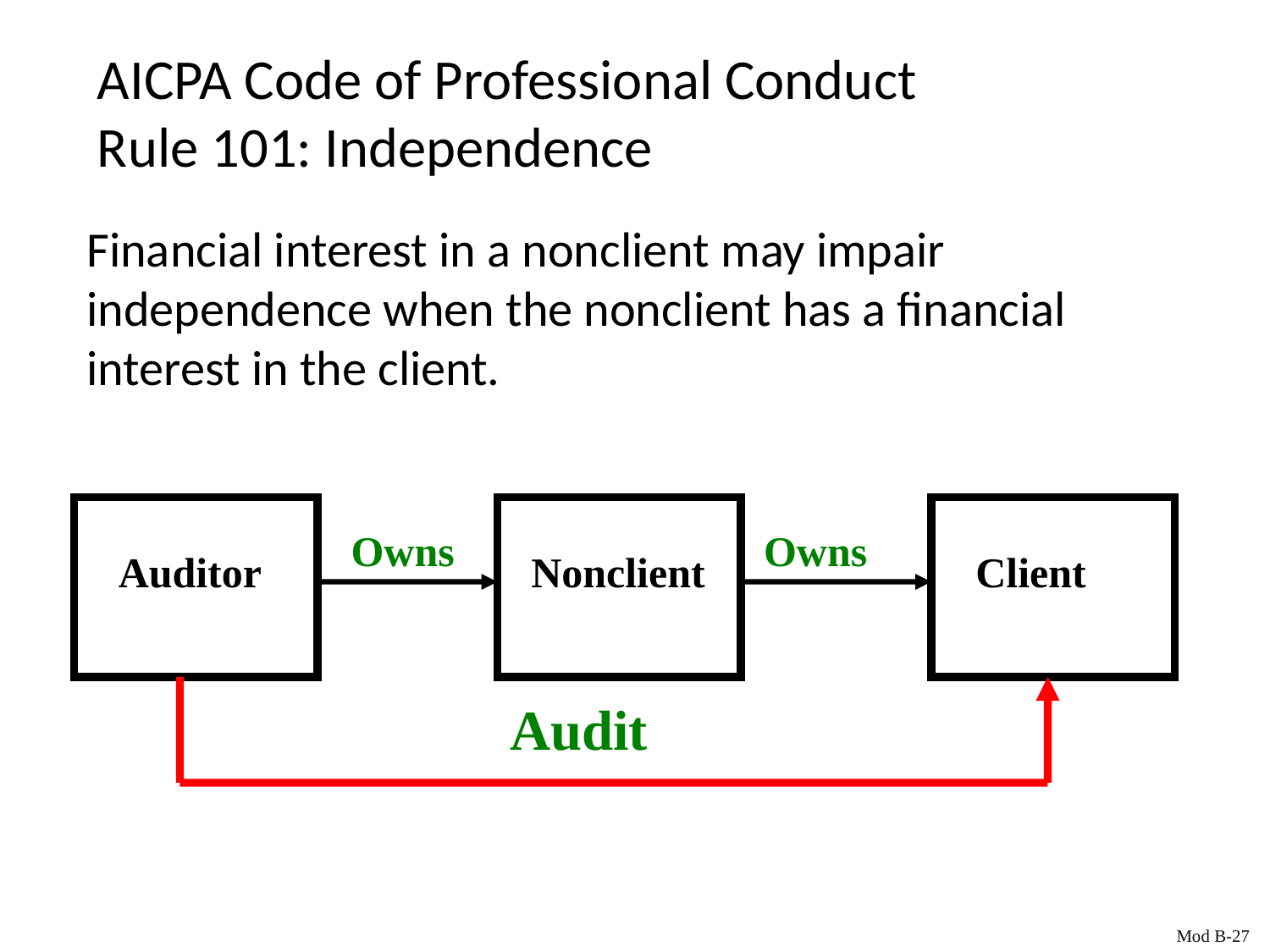

AICPA Code of Professional Conduct
Rule 101: Independence
Financial interest in a nonclient may impair
independence when the nonclient has a financial
interest in the client.

Auditor

Nonclient

Client
Owns
Owns

Audit
Mod B-27